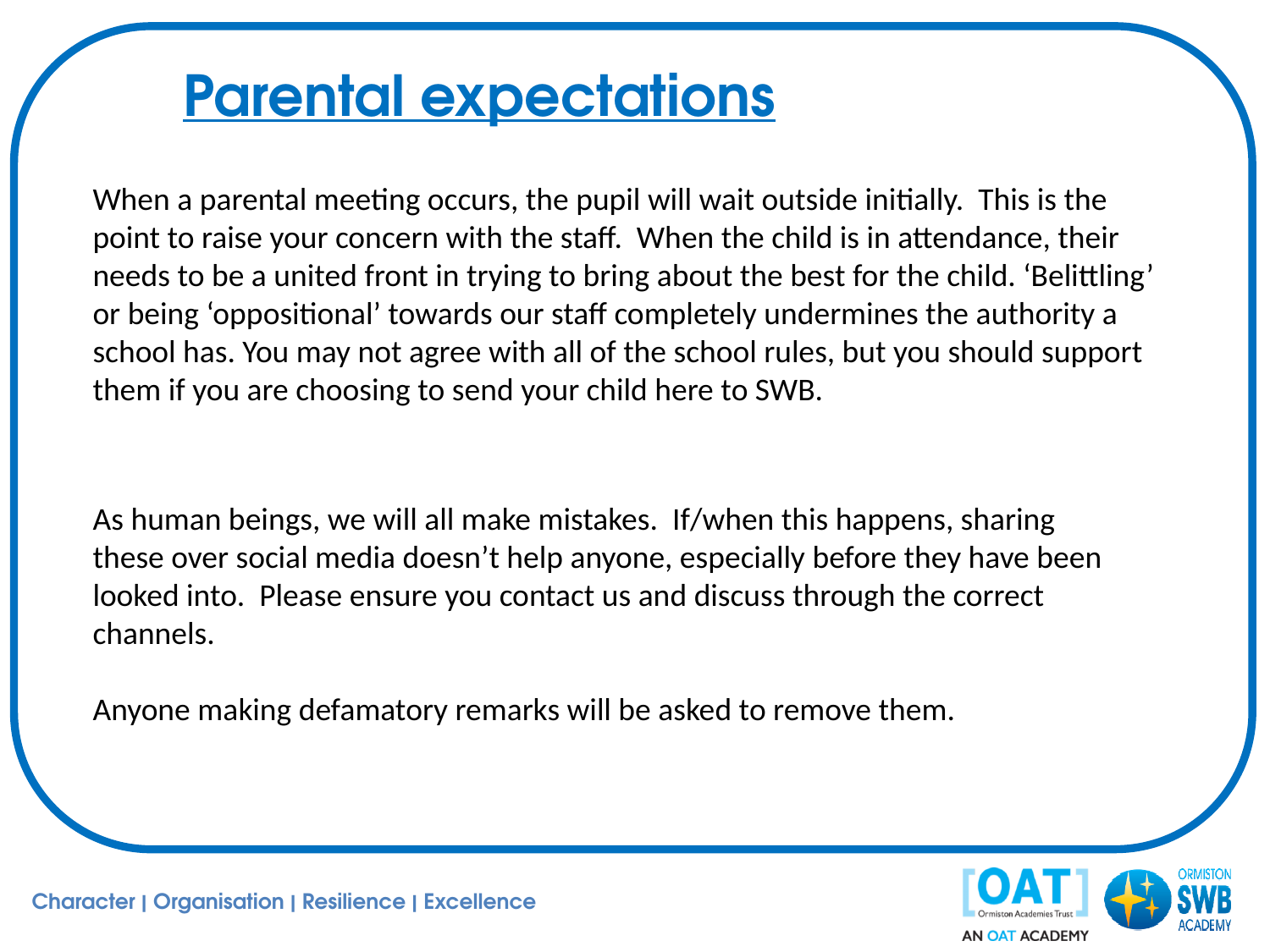

Parental expectations

When a parental meeting occurs, the pupil will wait outside initially.  This is the point to raise your concern with the staff.  When the child is in attendance, their needs to be a united front in trying to bring about the best for the child. ‘Belittling’ or being ‘oppositional’ towards our staff completely undermines the authority a school has. You may not agree with all of the school rules, but you should support them if you are choosing to send your child here to SWB.

As human beings, we will all make mistakes.  If/when this happens, sharing these over social media doesn’t help anyone, especially before they have been looked into.  Please ensure you contact us and discuss through the correct channels.

Anyone making defamatory remarks will be asked to remove them.